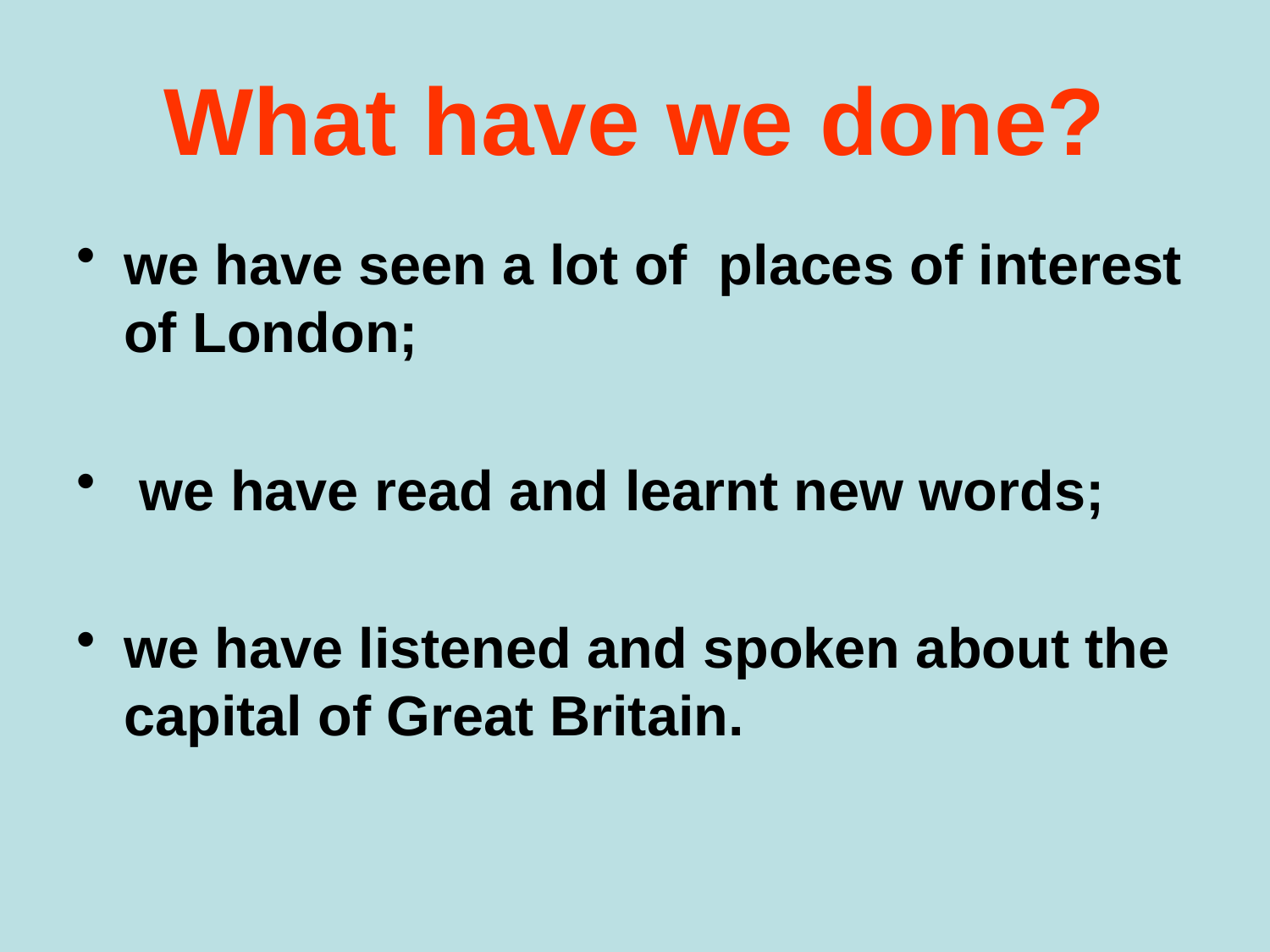

# What have we done?
we have seen a lot of  places of interest of London;

 we have read and learnt new words;

we have listened and spoken about the capital of Great Britain.